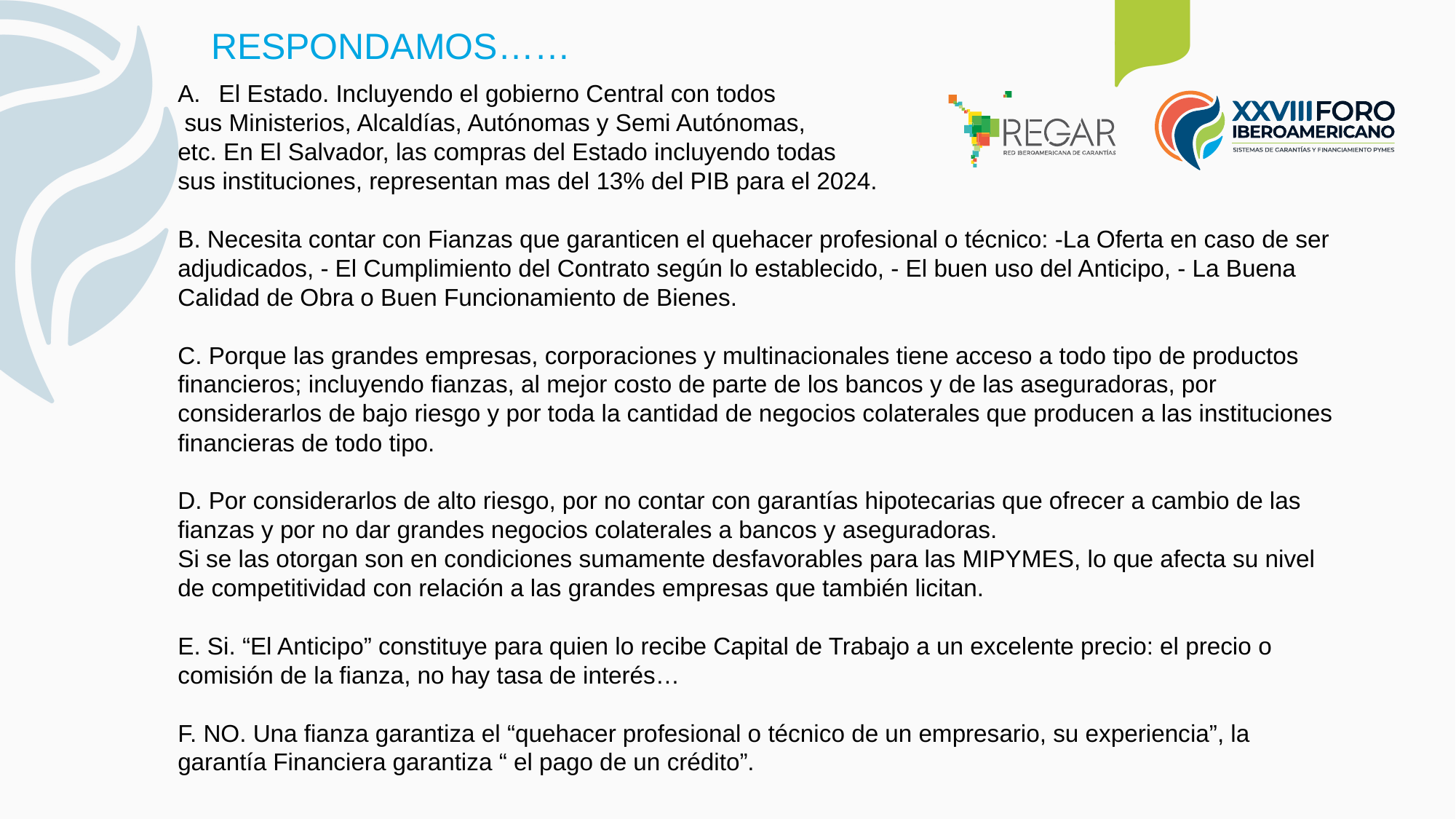

RESPONDAMOS……
El Estado. Incluyendo el gobierno Central con todos
 sus Ministerios, Alcaldías, Autónomas y Semi Autónomas,
etc. En El Salvador, las compras del Estado incluyendo todas
sus instituciones, representan mas del 13% del PIB para el 2024.

B. Necesita contar con Fianzas que garanticen el quehacer profesional o técnico: -La Oferta en caso de ser adjudicados, - El Cumplimiento del Contrato según lo establecido, - El buen uso del Anticipo, - La Buena Calidad de Obra o Buen Funcionamiento de Bienes.

C. Porque las grandes empresas, corporaciones y multinacionales tiene acceso a todo tipo de productos financieros; incluyendo fianzas, al mejor costo de parte de los bancos y de las aseguradoras, por considerarlos de bajo riesgo y por toda la cantidad de negocios colaterales que producen a las instituciones financieras de todo tipo.

D. Por considerarlos de alto riesgo, por no contar con garantías hipotecarias que ofrecer a cambio de las fianzas y por no dar grandes negocios colaterales a bancos y aseguradoras.
Si se las otorgan son en condiciones sumamente desfavorables para las MIPYMES, lo que afecta su nivel de competitividad con relación a las grandes empresas que también licitan.

E. Si. “El Anticipo” constituye para quien lo recibe Capital de Trabajo a un excelente precio: el precio o comisión de la fianza, no hay tasa de interés…

F. NO. Una fianza garantiza el “quehacer profesional o técnico de un empresario, su experiencia”, la garantía Financiera garantiza “ el pago de un crédito”.